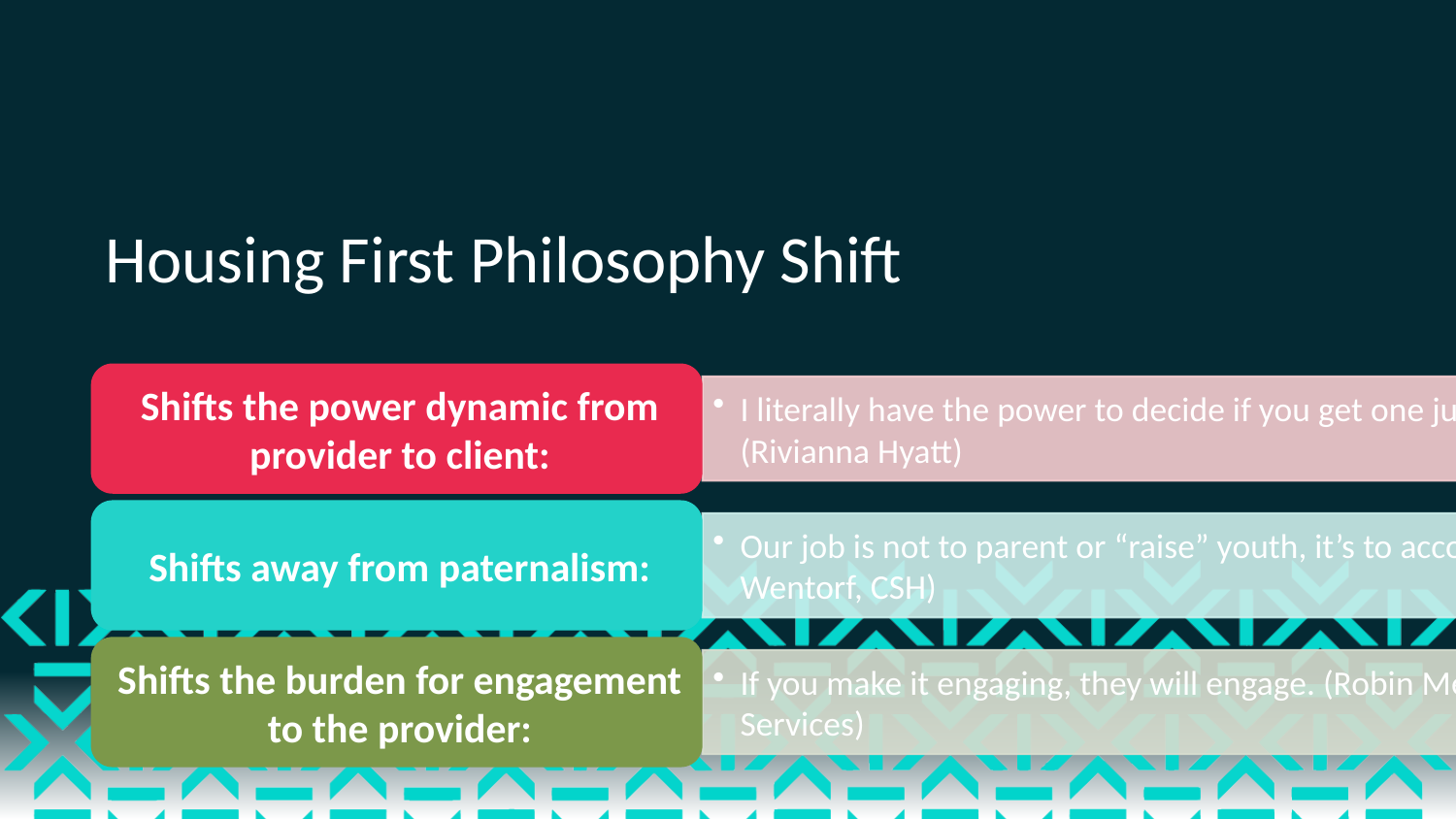

# Housing First Philosophy Shift
I literally have the power to decide if you get one juice box or two. (Rivianna Hyatt)
Shifts the power dynamic from provider to client:
Our job is not to parent or “raise” youth, it’s to accompany them. (Derek Wentorf, CSH)
Shifts away from paternalism:
If you make it engaging, they will engage. (Robin Meyer, NW Youth Services)
Shifts the burden for engagement to the provider: